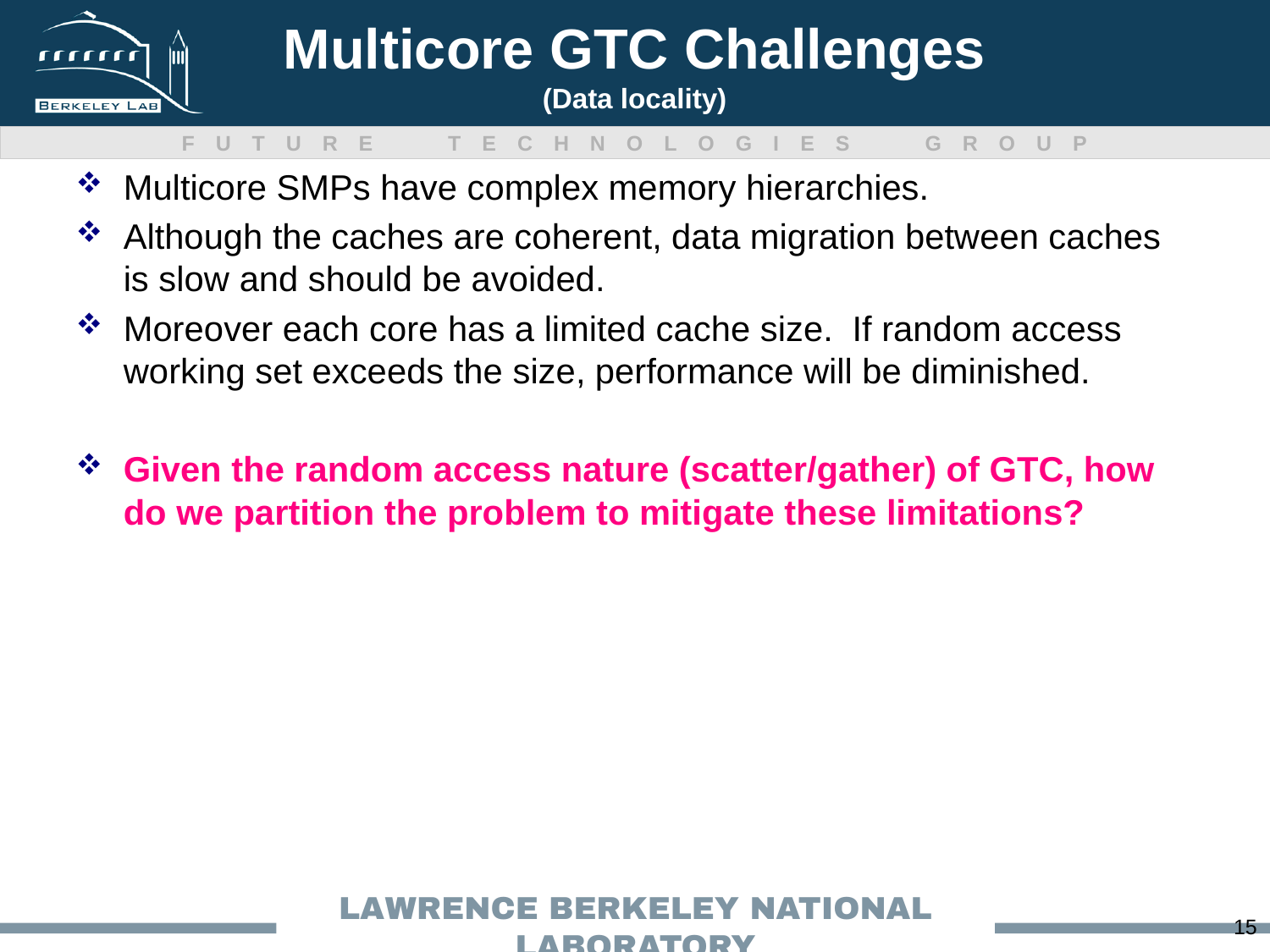

# Multicore GTC Challenges (Data locality)
Multicore SMPs have complex memory hierarchies.
Although the caches are coherent, data migration between caches is slow and should be avoided.
Moreover each core has a limited cache size.  If random access working set exceeds the size, performance will be diminished.

Given the random access nature (scatter/gather) of GTC, how do we partition the problem to mitigate these limitations?

15